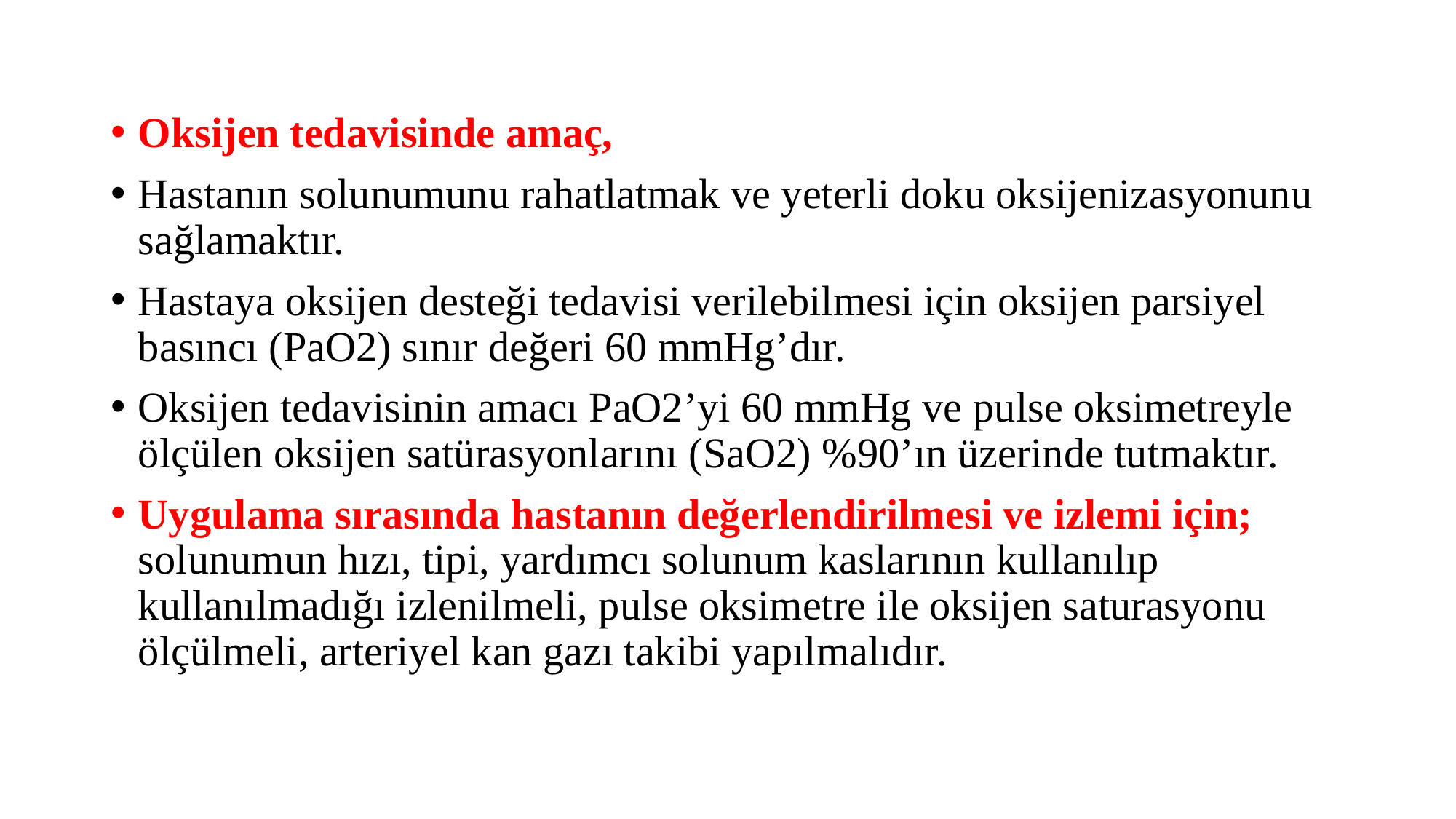

#
Oksijen tedavisinde amaç,
Hastanın solunumunu rahatlatmak ve yeterli doku oksijenizasyonunu sağlamaktır.
Hastaya oksijen desteği tedavisi verilebilmesi için oksijen parsiyel basıncı (PaO2) sınır değeri 60 mmHg’dır.
Oksijen tedavisinin amacı PaO2’yi 60 mmHg ve pulse oksimetreyle ölçülen oksijen satürasyonlarını (SaO2) %90’ın üzerinde tutmaktır.
Uygulama sırasında hastanın değerlendirilmesi ve izlemi için; solunumun hızı, tipi, yardımcı solunum kaslarının kullanılıp kullanılmadığı izlenilmeli, pulse oksimetre ile oksijen saturasyonu ölçülmeli, arteriyel kan gazı takibi yapılmalıdır.